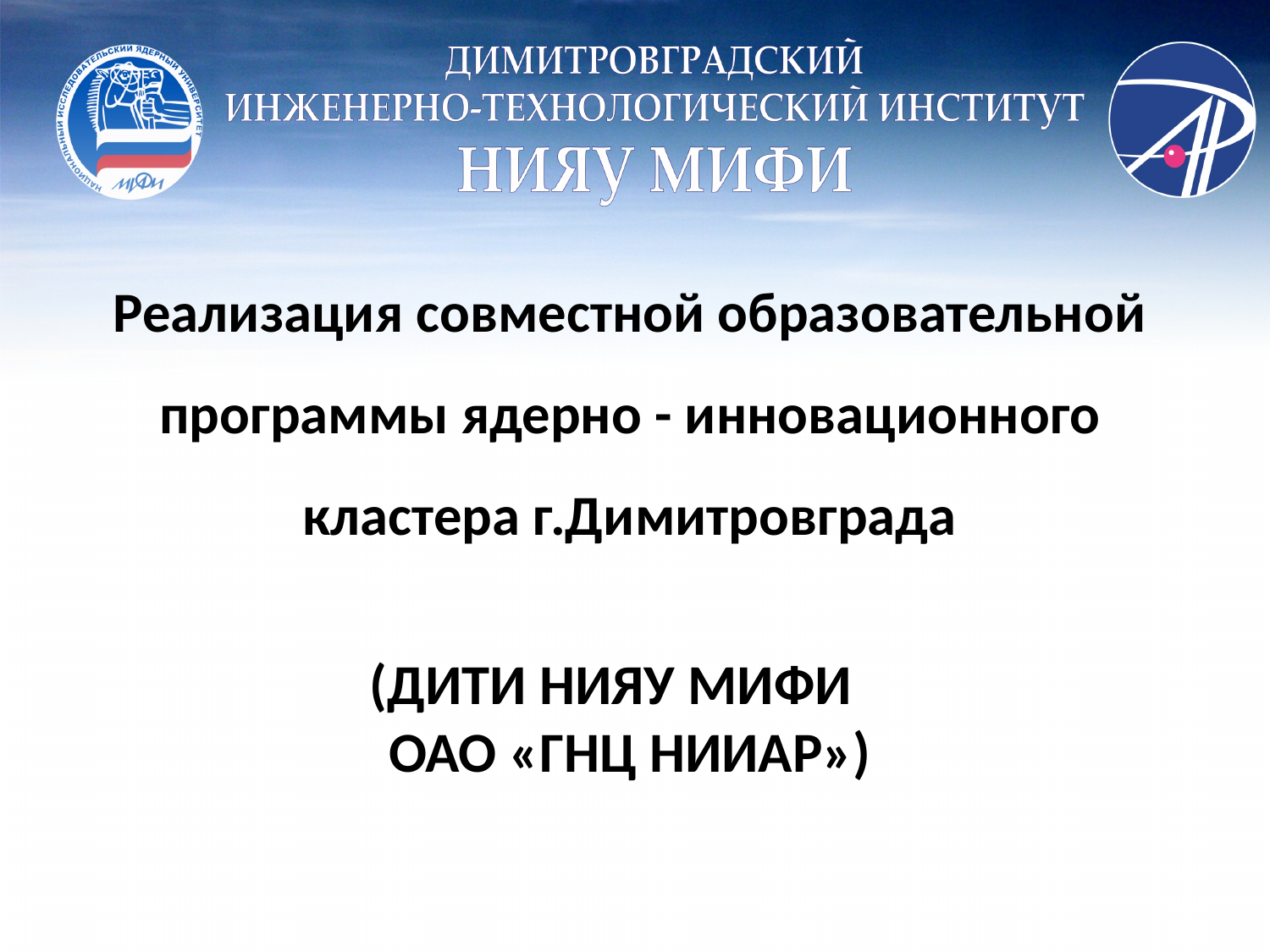

Реализация совместной образовательной программы ядерно - инновационного кластера г.Димитровграда

(ДИТИ НИЯУ МИФИ
ОАО «ГНЦ НИИАР»)